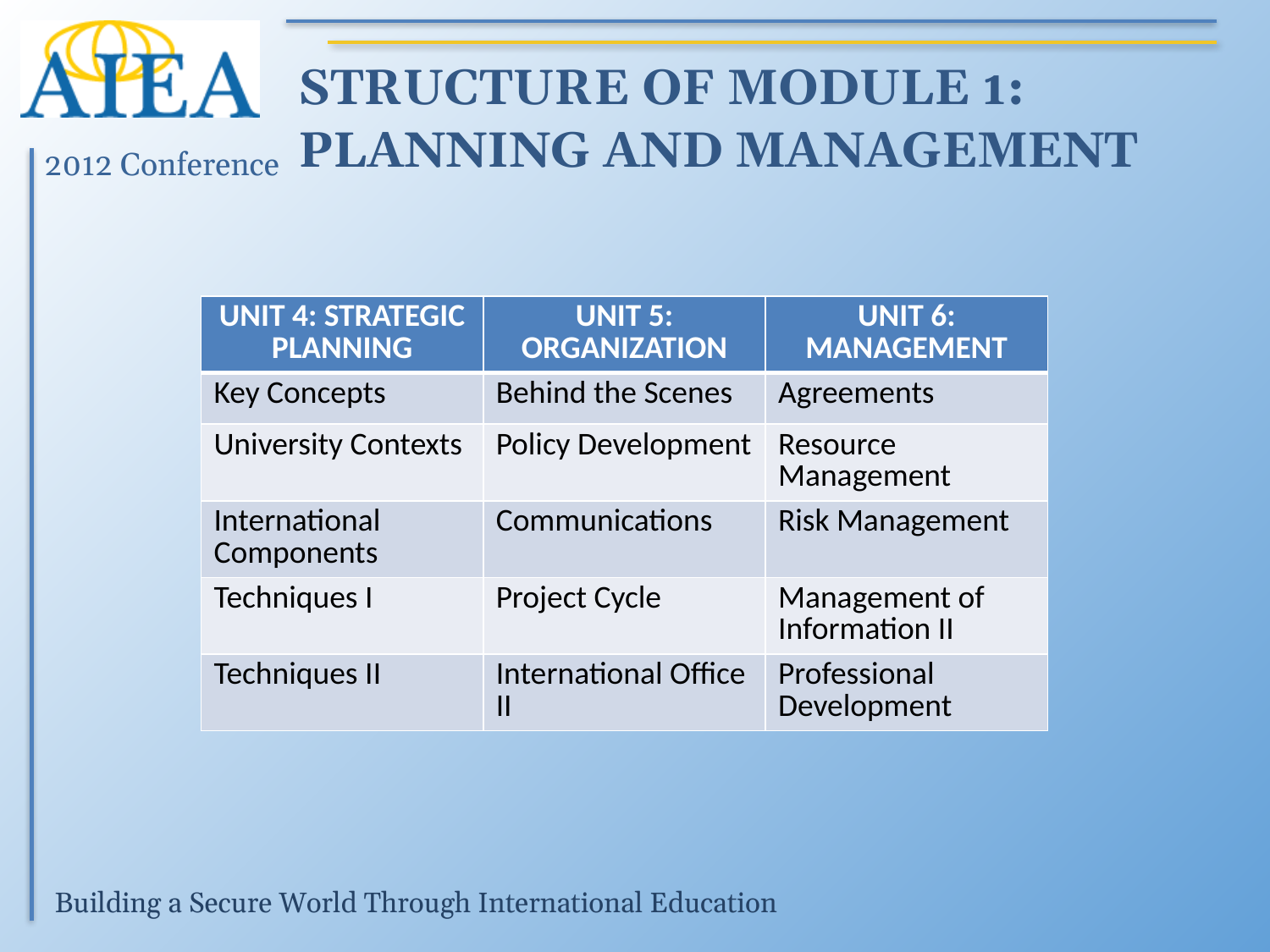

# STRUCTURE OF MODULE 1: PLANNING AND MANAGEMENT

| UNIT 4: STRATEGIC PLANNING | UNIT 5: ORGANIZATION | UNIT 6: MANAGEMENT |
| --- | --- | --- |
| Key Concepts | Behind the Scenes | Agreements |
| University Contexts | Policy Development | Resource Management |
| International Components | Communications | Risk Management |
| Techniques I | Project Cycle | Management of Information II |
| Techniques II | International Office II | Professional Development |